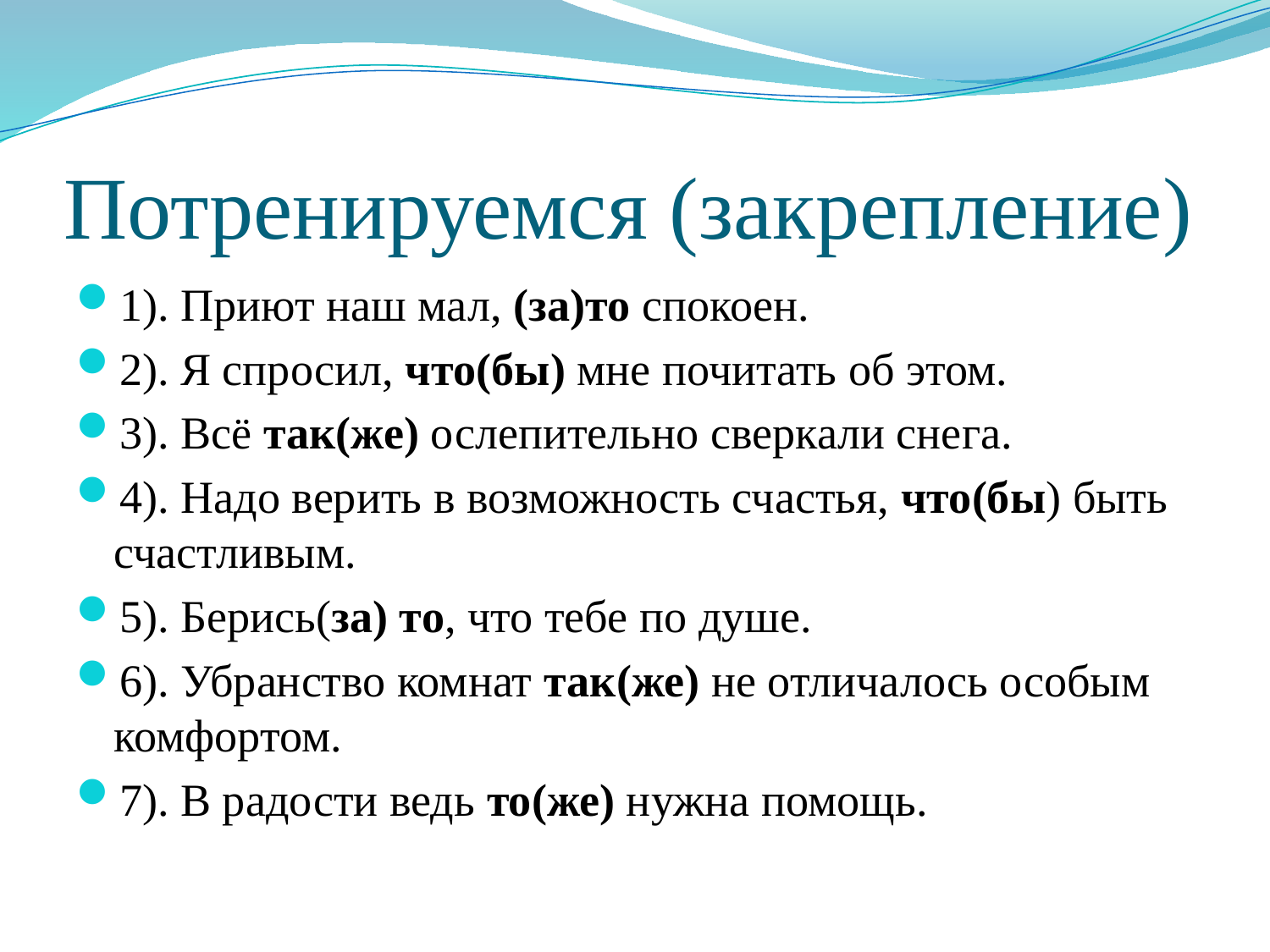

# Потренируемся (закрепление)
1). Приют наш мал, (за)то спокоен.
2). Я спросил, что(бы) мне почитать об этом.
3). Всё так(же) ослепительно сверкали снега.
4). Надо верить в возможность счастья, что(бы) быть счастливым.
5). Берись(за) то, что тебе по душе.
6). Убранство комнат так(же) не отличалось особым комфортом.
7). В радости ведь то(же) нужна помощь.